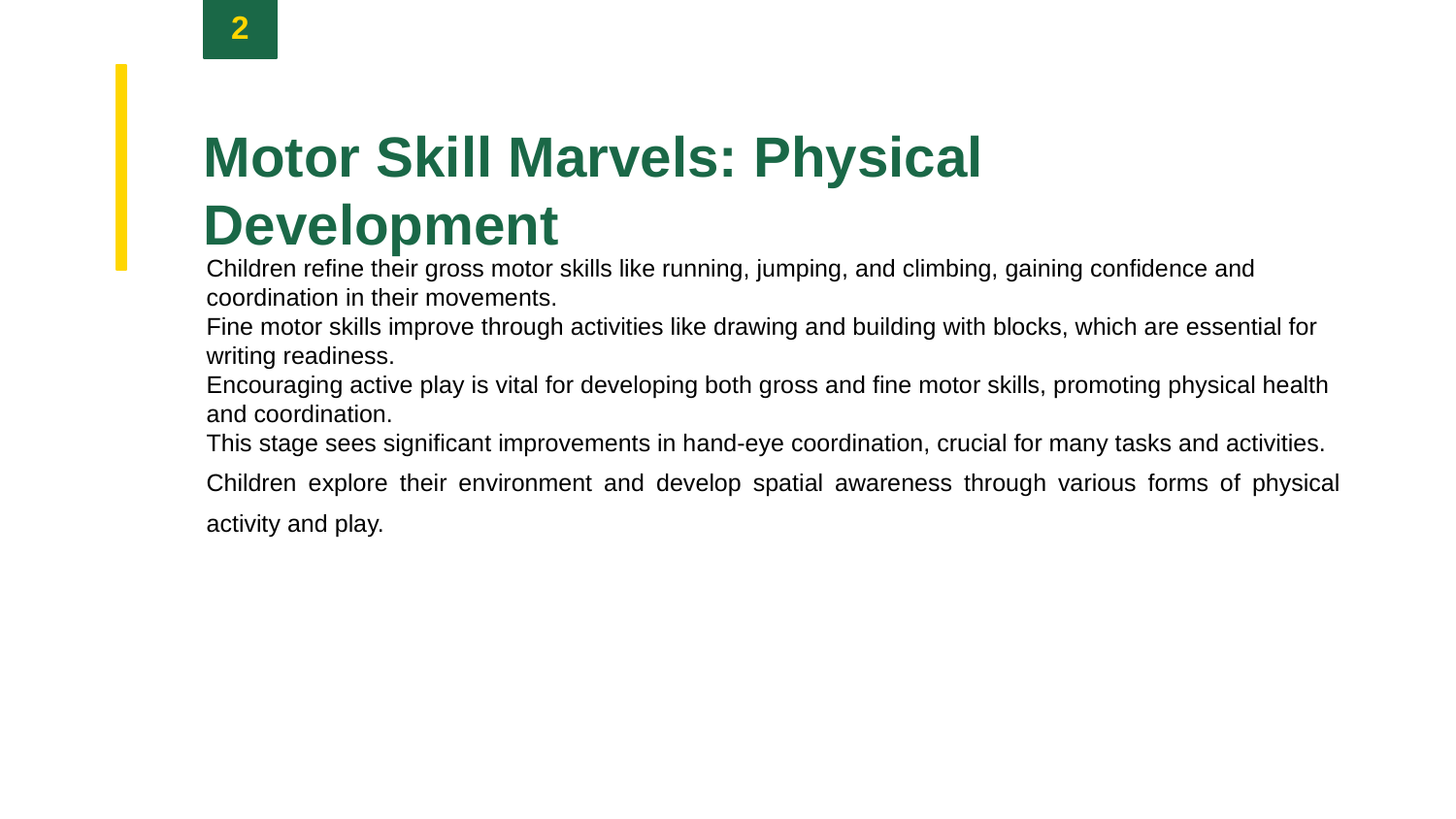

2

Motor Skill Marvels: Physical Development
Children refine their gross motor skills like running, jumping, and climbing, gaining confidence and coordination in their movements.
Fine motor skills improve through activities like drawing and building with blocks, which are essential for writing readiness.
Encouraging active play is vital for developing both gross and fine motor skills, promoting physical health and coordination.
This stage sees significant improvements in hand-eye coordination, crucial for many tasks and activities.
Children explore their environment and develop spatial awareness through various forms of physical activity and play.